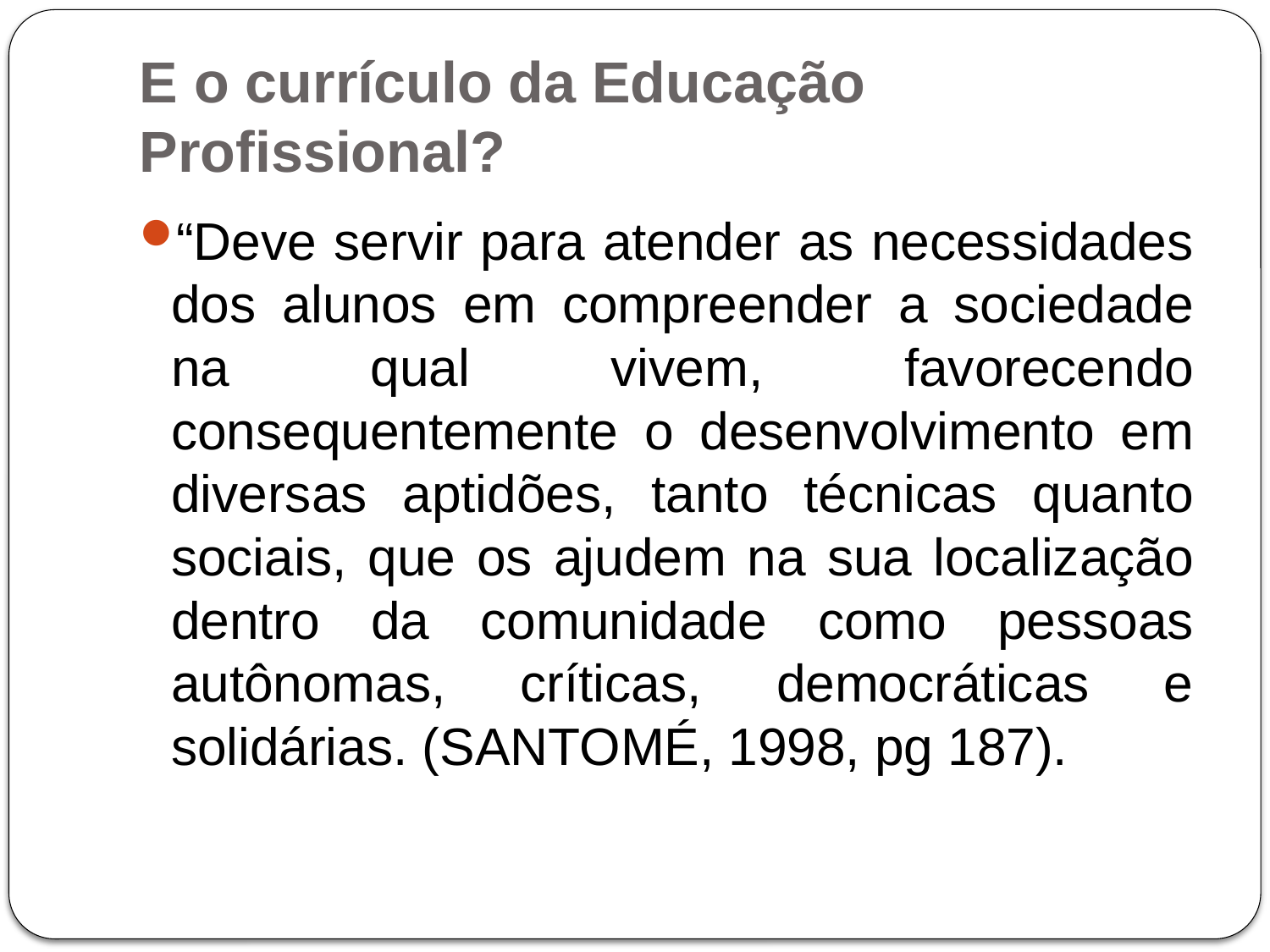

# E o currículo da Educação Profissional?
“Deve servir para atender as necessidades dos alunos em compreender a sociedade na qual vivem, favorecendo consequentemente o desenvolvimento em diversas aptidões, tanto técnicas quanto sociais, que os ajudem na sua localização dentro da comunidade como pessoas autônomas, críticas, democráticas e solidárias. (SANTOMÉ, 1998, pg 187).